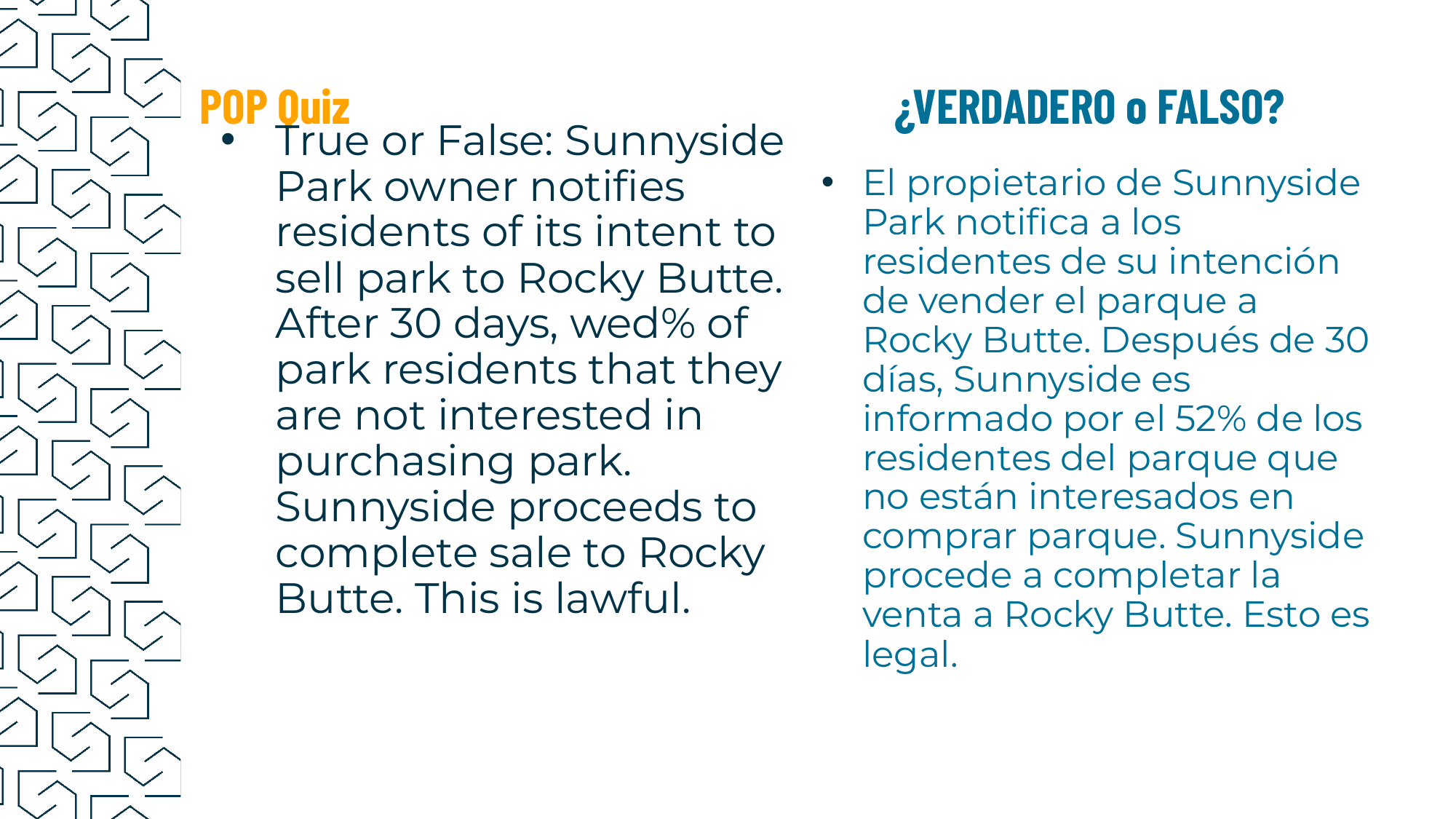

¿VERDADERO o FALSO?
# POP Quiz
True or False: Sunnyside Park owner notifies residents of its intent to sell park to Rocky Butte. After 30 days, wed% of park residents that they are not interested in purchasing park. Sunnyside proceeds to complete sale to Rocky Butte. This is lawful.
El propietario de Sunnyside Park notifica a los residentes de su intención de vender el parque a Rocky Butte. Después de 30 días, Sunnyside es informado por el 52% de los residentes del parque que no están interesados en comprar parque. Sunnyside procede a completar la venta a Rocky Butte. Esto es legal.